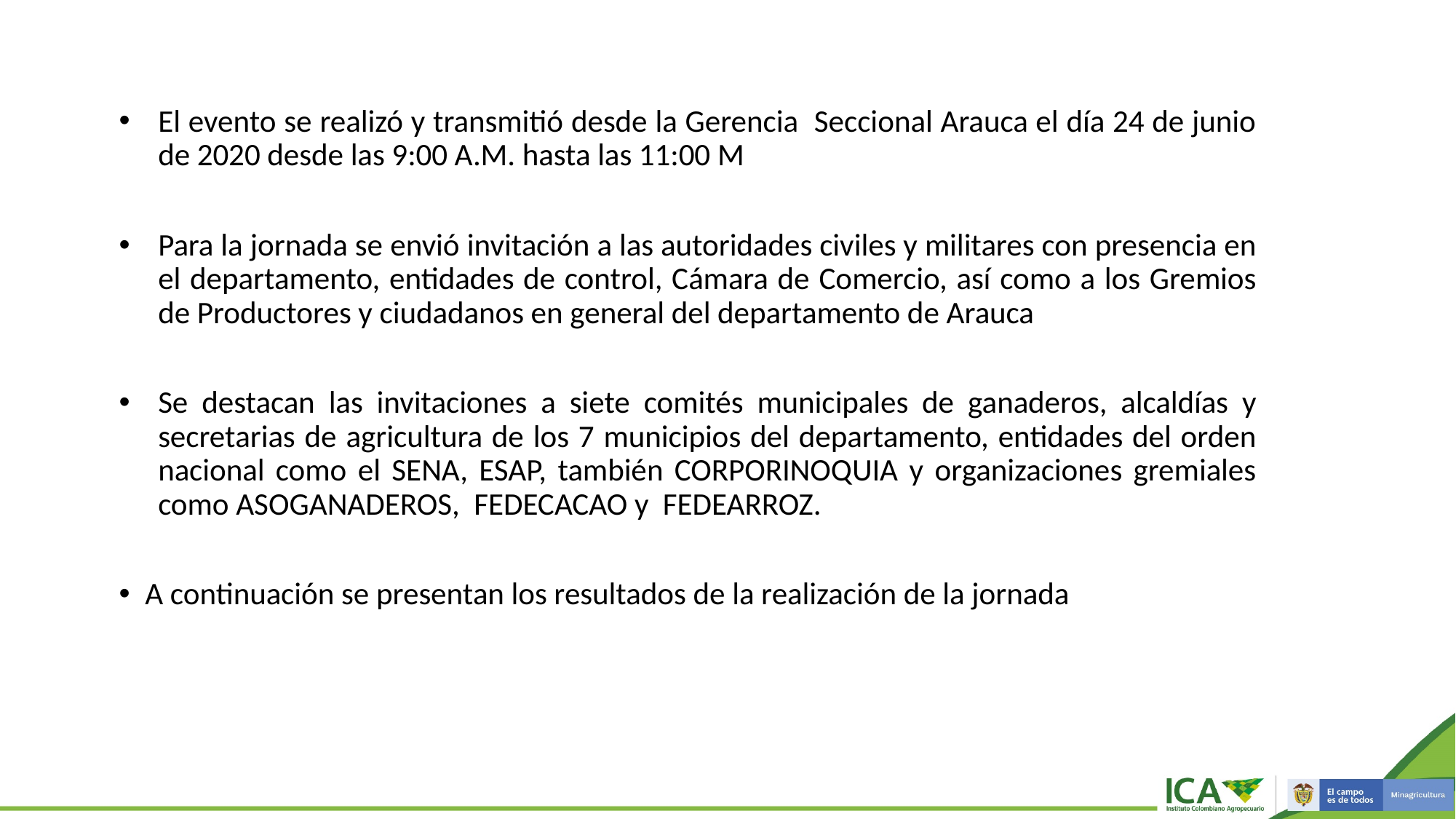

El evento se realizó y transmitió desde la Gerencia  Seccional Arauca el día 24 de junio de 2020 desde las 9:00 A.M. hasta las 11:00 M

Para la jornada se envió invitación a las autoridades civiles y militares con presencia en el departamento, entidades de control, Cámara de Comercio, así como a los Gremios de Productores y ciudadanos en general del departamento de Arauca

Se destacan las invitaciones a siete comités municipales de ganaderos, alcaldías y secretarias de agricultura de los 7 municipios del departamento, entidades del orden nacional como el SENA, ESAP, también CORPORINOQUIA y organizaciones gremiales como ASOGANADEROS,  FEDECACAO y  FEDEARROZ.

A continuación se presentan los resultados de la realización de la jornada